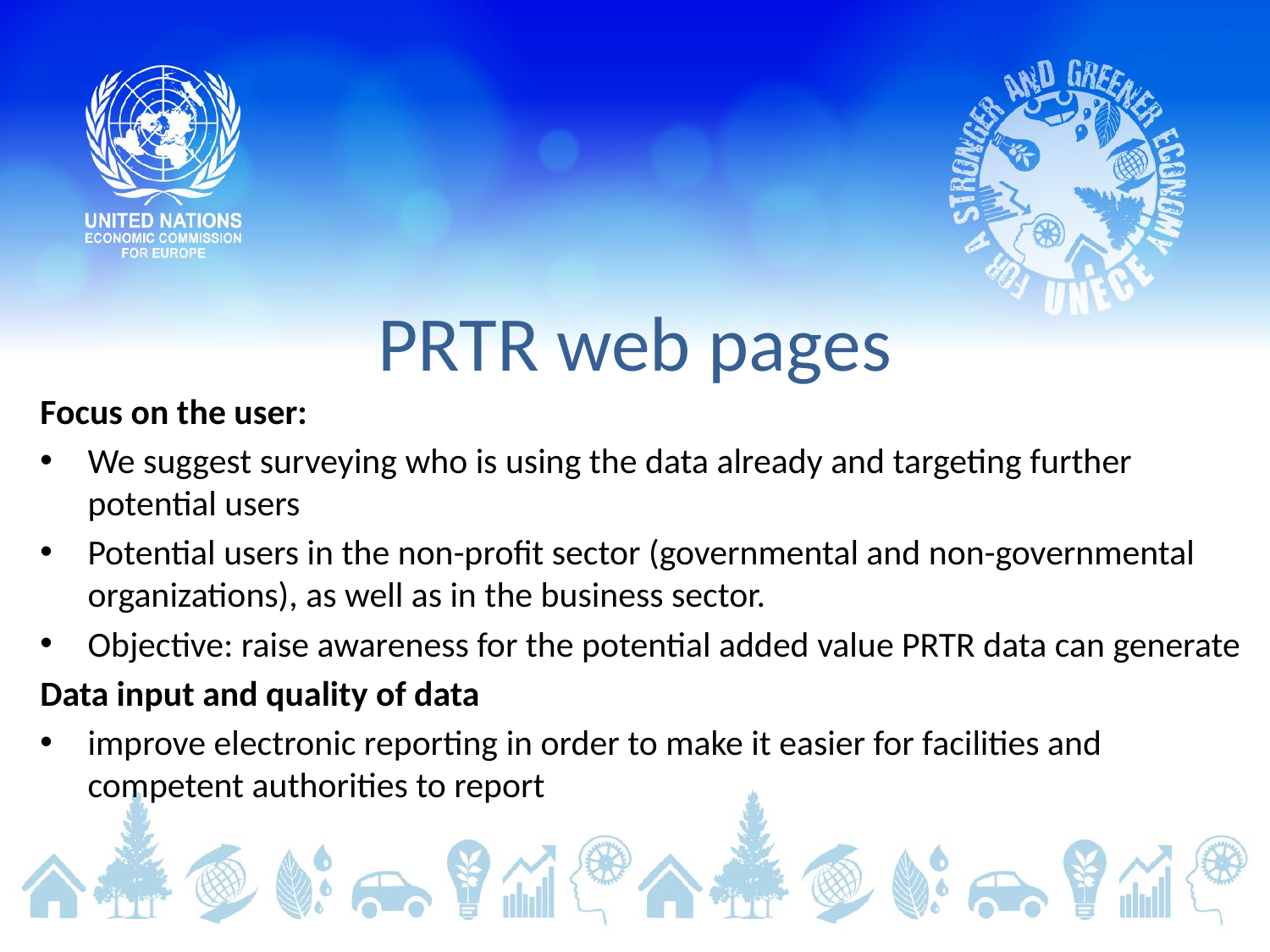

# PRTR web pages
Focus on the user:
We suggest surveying who is using the data already and targeting further potential users
Potential users in the non-profit sector (governmental and non-governmental organizations), as well as in the business sector.
Objective: raise awareness for the potential added value PRTR data can generate
Data input and quality of data
improve electronic reporting in order to make it easier for facilities and competent authorities to report